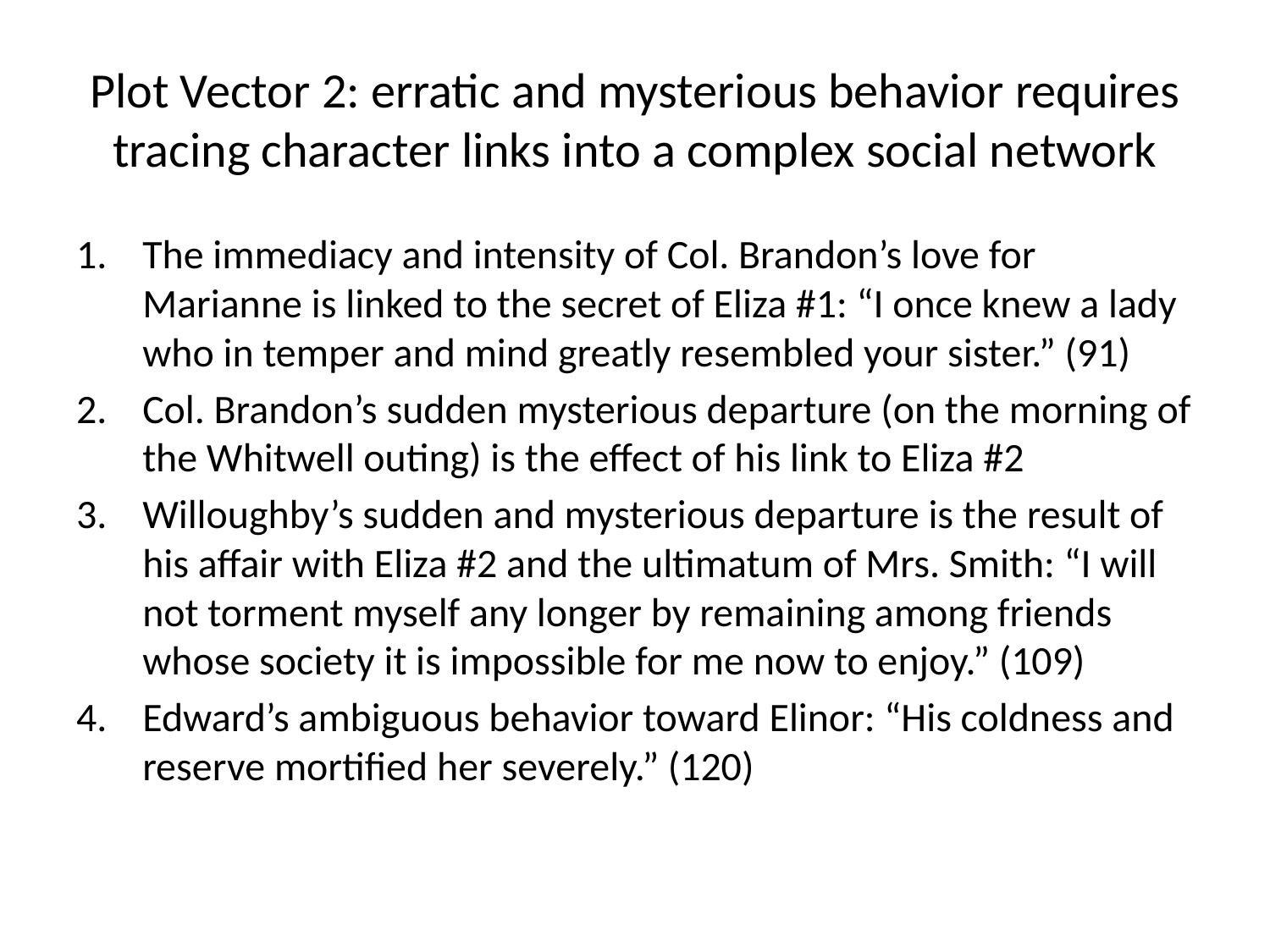

# Plot Vector 2: erratic and mysterious behavior requires tracing character links into a complex social network
The immediacy and intensity of Col. Brandon’s love for Marianne is linked to the secret of Eliza #1: “I once knew a lady who in temper and mind greatly resembled your sister.” (91)
Col. Brandon’s sudden mysterious departure (on the morning of the Whitwell outing) is the effect of his link to Eliza #2
Willoughby’s sudden and mysterious departure is the result of his affair with Eliza #2 and the ultimatum of Mrs. Smith: “I will not torment myself any longer by remaining among friends whose society it is impossible for me now to enjoy.” (109)
Edward’s ambiguous behavior toward Elinor: “His coldness and reserve mortified her severely.” (120)